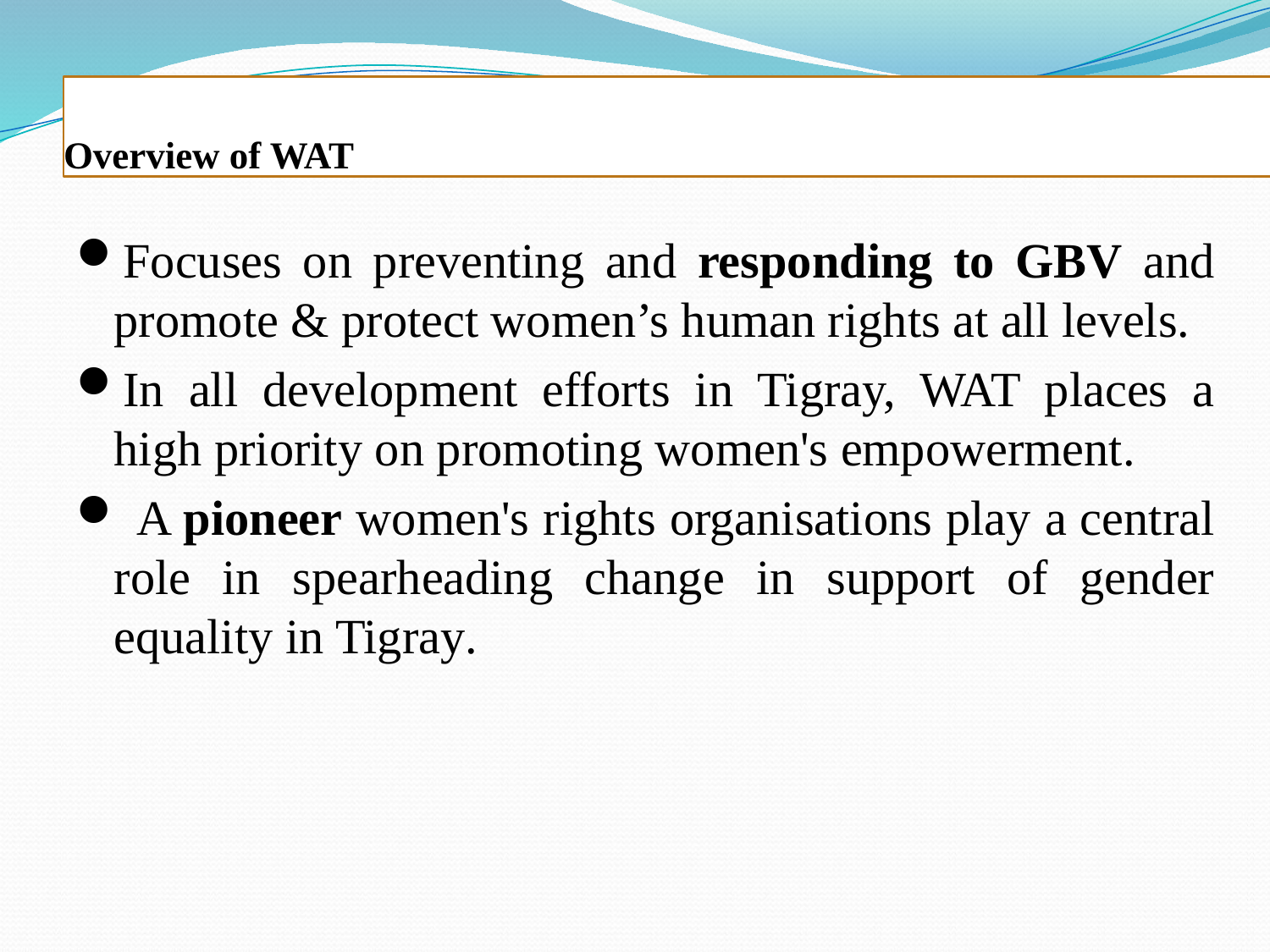

Overview of WAT
Focuses on preventing and responding to GBV and promote & protect women’s human rights at all levels.
In all development efforts in Tigray, WAT places a high priority on promoting women's empowerment.
 A pioneer women's rights organisations play a central role in spearheading change in support of gender equality in Tigray.